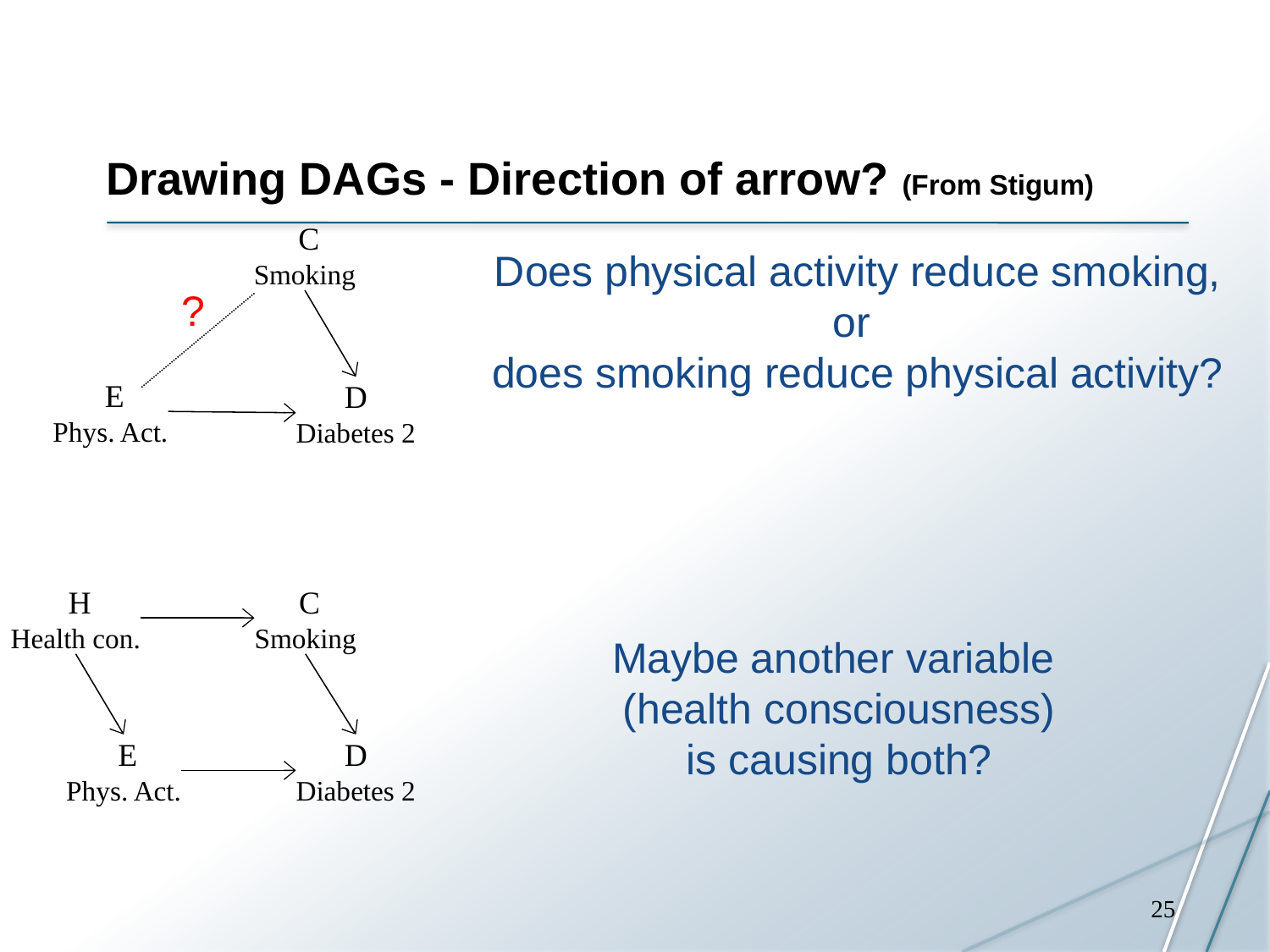

# Drawing DAGs - Direction of arrow? (From Stigum)
 C
Smoking
Does physical activity reduce smoking,
or
does smoking reduce physical activity?
?
 E
Phys. Act.
D
Diabetes 2
 H
Health con.
 C
Smoking
Maybe another variable
(health consciousness)
is causing both?
 E
Phys. Act.
D
Diabetes 2
25